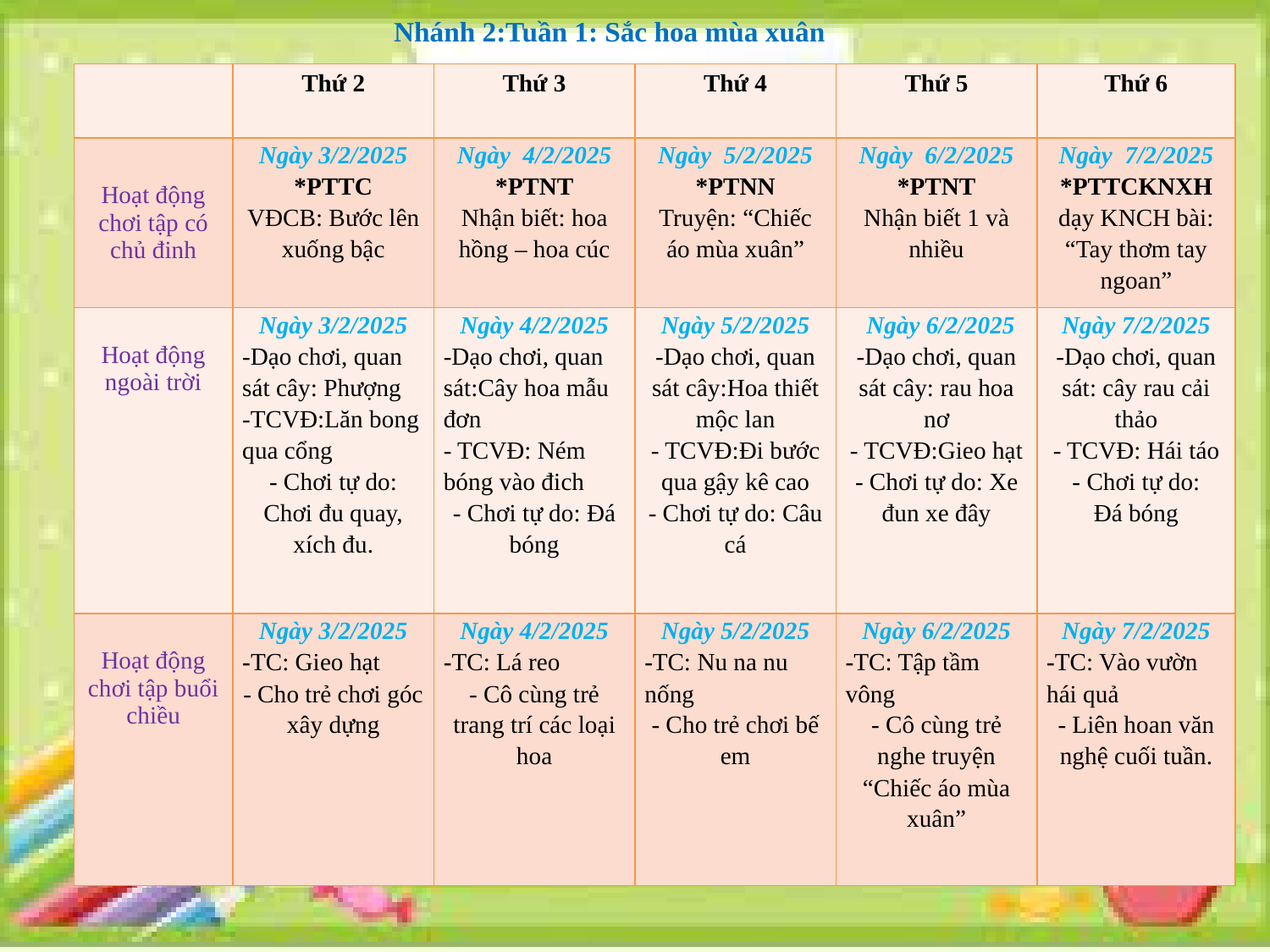

Nhánh 2:Tuần 1: Sắc hoa mùa xuân
|  | Thứ 2 | Thứ 3 | Thứ 4 | Thứ 5 | Thứ 6 |
| --- | --- | --- | --- | --- | --- |
| Hoạt động chơi tập có chủ đinh | Ngày 3/2/2025 \*PTTC VĐCB: Bước lên xuống bậc | Ngày 4/2/2025 \*PTNT Nhận biết: hoa hồng – hoa cúc | Ngày 5/2/2025 \*PTNN Truyện: “Chiếc áo mùa xuân” | Ngày 6/2/2025 \*PTNT Nhận biết 1 và nhiều | Ngày 7/2/2025 \*PTTCKNXH dạy KNCH bài: “Tay thơm tay ngoan” |
| Hoạt động ngoài trời | Ngày 3/2/2025 -Dạo chơi, quan sát cây: Phượng -TCVĐ:Lăn bong qua cổng - Chơi tự do: Chơi đu quay, xích đu. | Ngày 4/2/2025 -Dạo chơi, quan sát:Cây hoa mẫu đơn - TCVĐ: Ném bóng vào đich - Chơi tự do: Đá bóng | Ngày 5/2/2025 -Dạo chơi, quan sát cây:Hoa thiết mộc lan - TCVĐ:Đi bước qua gậy kê cao - Chơi tự do: Câu cá | Ngày 6/2/2025 -Dạo chơi, quan sát cây: rau hoa nơ - TCVĐ:Gieo hạt - Chơi tự do: Xe đun xe đây | Ngày 7/2/2025 -Dạo chơi, quan sát: cây rau cải thảo - TCVĐ: Hái táo - Chơi tự do: Đá bóng |
| Hoạt động chơi tập buổi chiều | Ngày 3/2/2025 -TC: Gieo hạt - Cho trẻ chơi góc xây dựng | Ngày 4/2/2025 -TC: Lá reo - Cô cùng trẻ trang trí các loại hoa | Ngày 5/2/2025 -TC: Nu na nu nống - Cho trẻ chơi bế em | Ngày 6/2/2025 -TC: Tập tầm vông - Cô cùng trẻ nghe truyện “Chiếc áo mùa xuân” | Ngày 7/2/2025 -TC: Vào vườn hái quả - Liên hoan văn nghệ cuối tuần. |